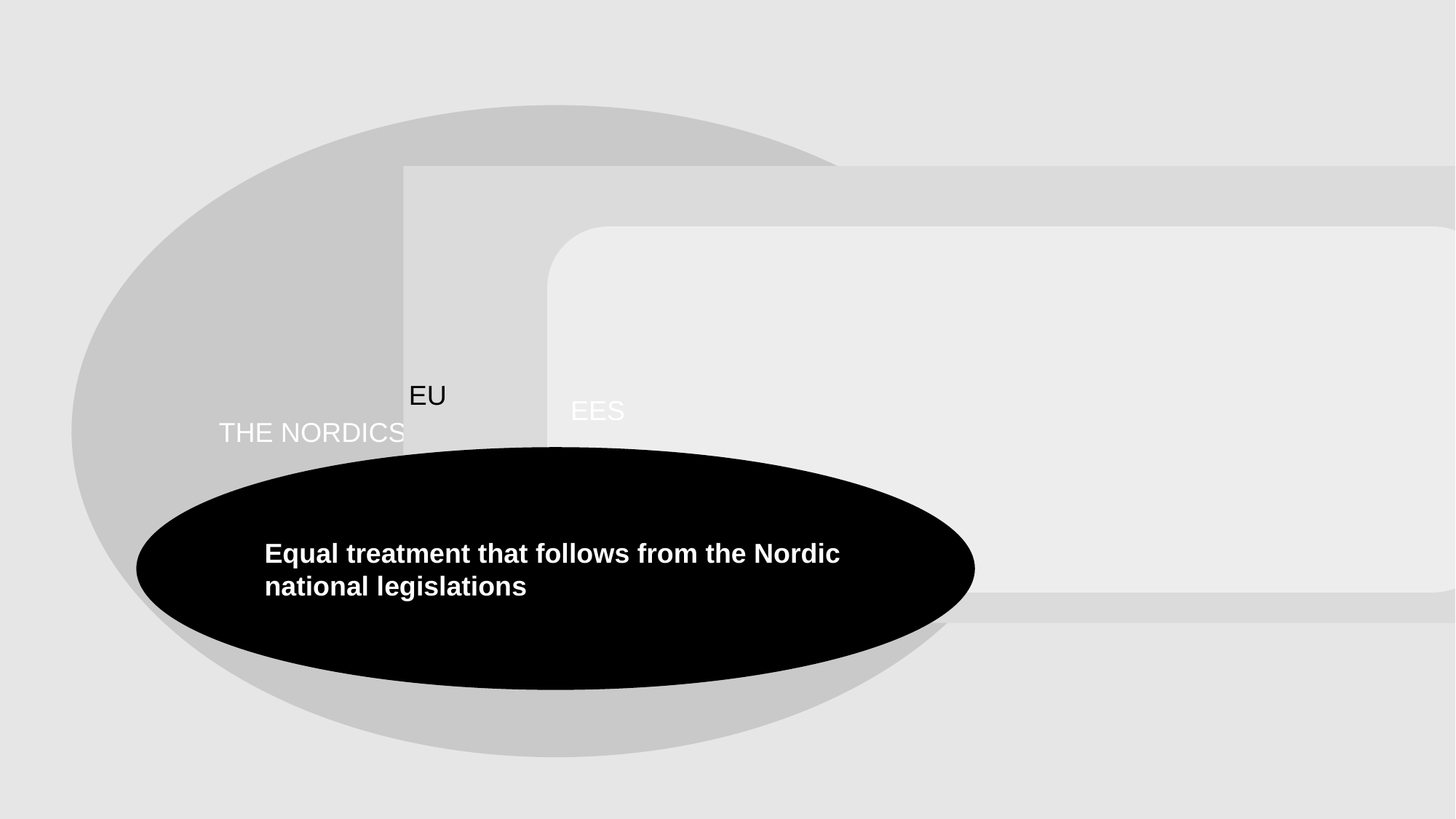

THE NORDICS
EU
EES
Equal treatment that follows from the Nordic national legislations